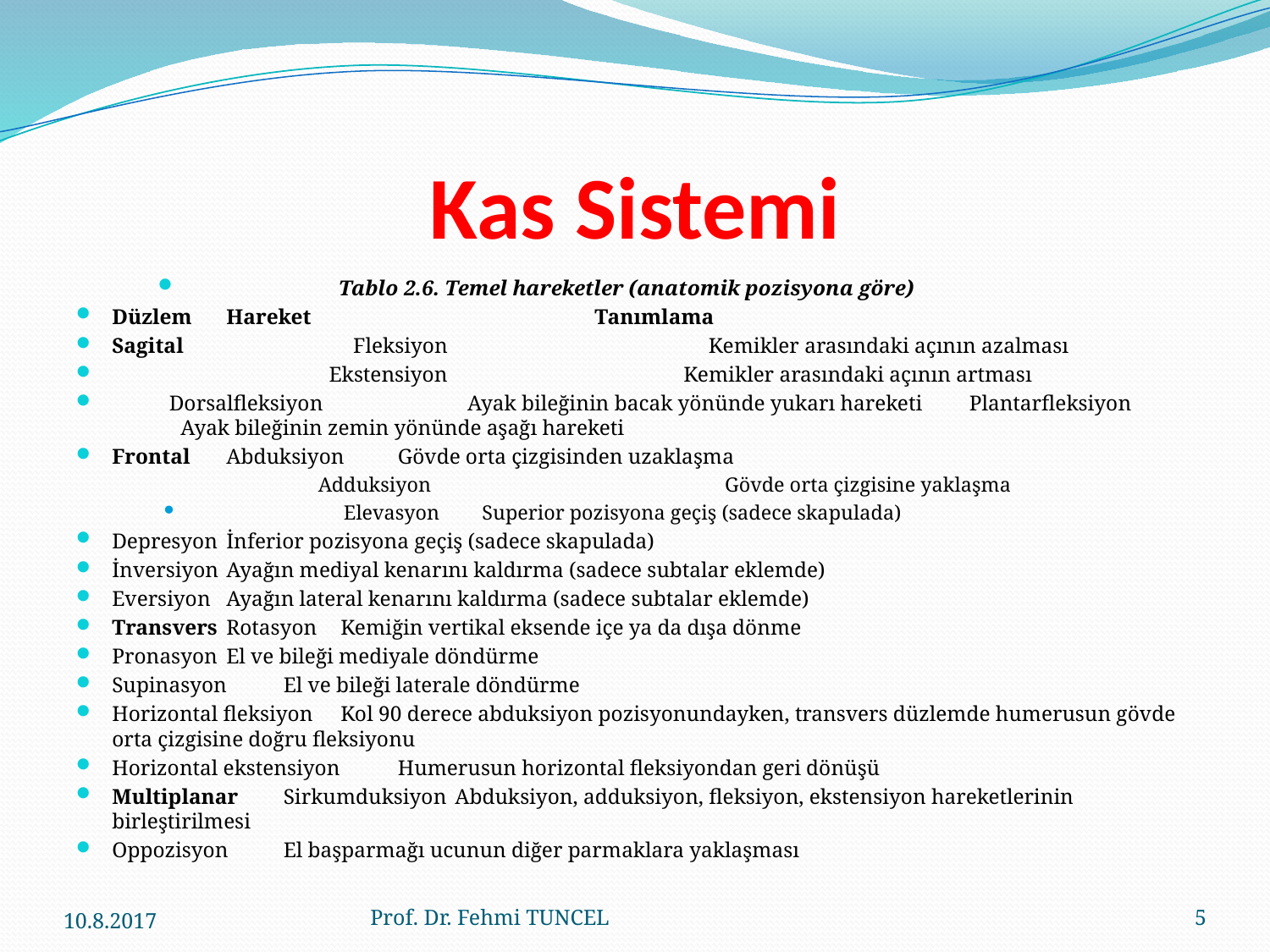

# Kas Sistemi
Tablo 2.6. Temel hareketler (anatomik pozisyona göre)
Düzlem    	Hareket 	                                                Tanımlama
Sagital 	                        Fleksiyon 	                                                Kemikler arasındaki açının azalması
                                         Ekstensiyon                                    	Kemikler arasındaki açının artması
   		Dorsalfleksiyon 	                        Ayak bileğinin bacak yönünde yukarı hareketi 		Plantarfleksiyon 	                        Ayak bileğinin zemin yönünde aşağı hareketi
Frontal 		Abduksiyon 			Gövde orta çizgisinden uzaklaşma
   Adduksiyon 	                                                 Gövde orta çizgisine yaklaşma
                             Elevasyon 	Superior pozisyona geçiş (sadece skapulada)
Depresyon 	İnferior pozisyona geçiş (sadece skapulada)
İnversiyon 	Ayağın mediyal kenarını kaldırma (sadece subtalar eklemde)
Eversiyon 	Ayağın lateral kenarını kaldırma (sadece subtalar eklemde)
Transvers 	Rotasyon 	Kemiğin vertikal eksende içe ya da dışa dönme
Pronasyon 	El ve bileği mediyale döndürme
Supinasyon 	El ve bileği laterale döndürme
Horizontal fleksiyon 	Kol 90 derece abduksiyon pozisyonundayken, transvers düzlemde humerusun gövde orta çizgisine doğru fleksiyonu
Horizontal ekstensiyon 	Humerusun horizontal fleksiyondan geri dönüşü
Multiplanar 	Sirkumduksiyon 	Abduksiyon, adduksiyon, fleksiyon, ekstensiyon hareketlerinin birleştirilmesi
Oppozisyon 	El başparmağı ucunun diğer parmaklara yaklaşması

10.8.2017
Prof. Dr. Fehmi TUNCEL
5